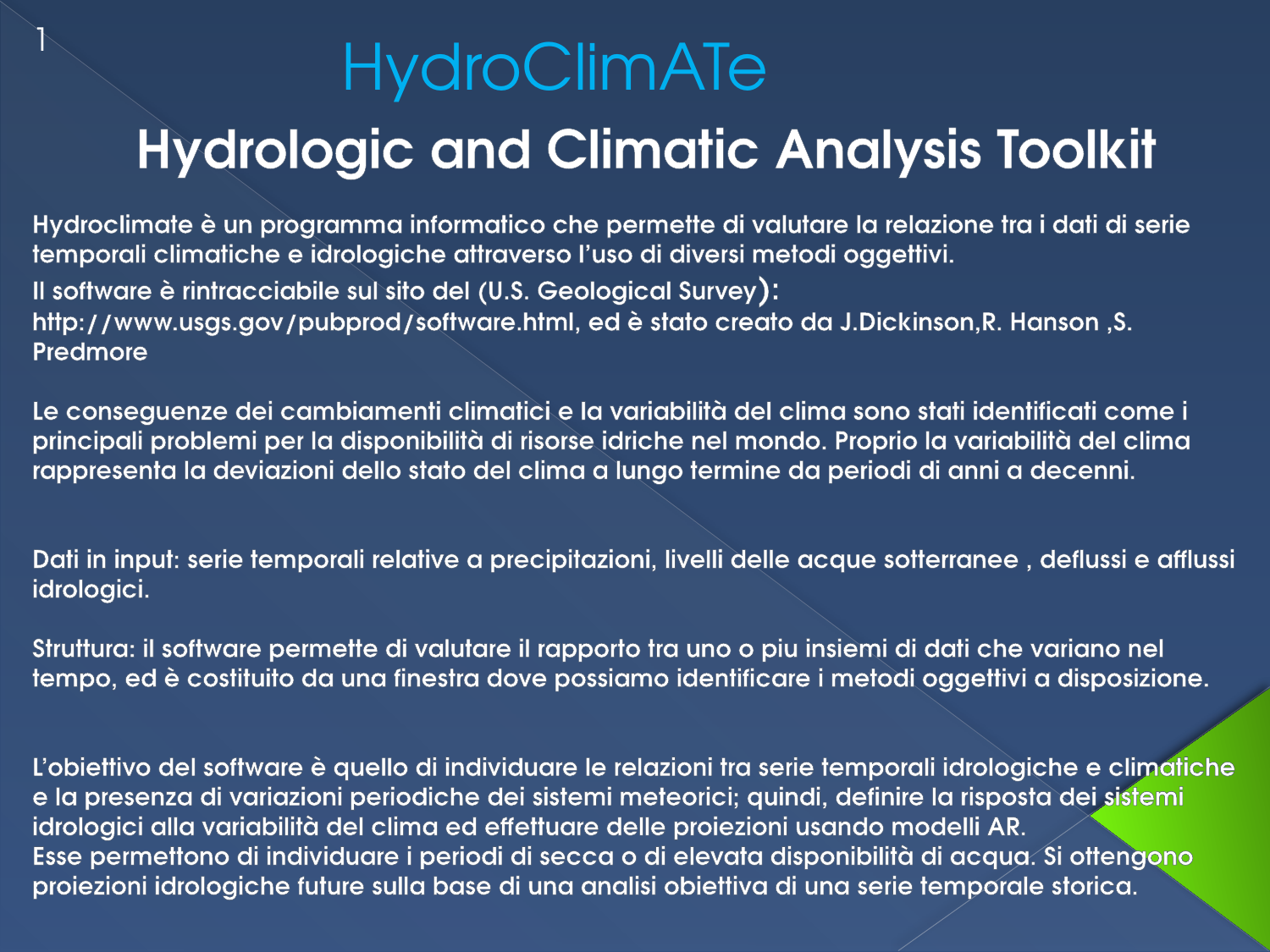

1
# HydroClimATe
       Hydrologic and Climatic Analysis Toolkit

Hydroclimate è un programma informatico che permette di valutare la relazione tra i dati di serie temporali climatiche e idrologiche attraverso l’uso di diversi metodi oggettivi.
Il software è rintracciabile sul sito del (U.S. Geological Survey): http://www.usgs.gov/pubprod/software.html, ed è stato creato da J.Dickinson,R. Hanson ,S. Predmore

Le conseguenze dei cambiamenti climatici e la variabilità del clima sono stati identificati come i principali problemi per la disponibilità di risorse idriche nel mondo. Proprio la variabilità del clima rappresenta la deviazioni dello stato del clima a lungo termine da periodi di anni a decenni.

Dati in input: serie temporali relative a precipitazioni, livelli delle acque sotterranee , deflussi e afflussi idrologici.

Struttura: il software permette di valutare il rapporto tra uno o piu insiemi di dati che variano nel tempo, ed è costituito da una finestra dove possiamo identificare i metodi oggettivi a disposizione.

L’obiettivo del software è quello di individuare le relazioni tra serie temporali idrologiche e climatiche e la presenza di variazioni periodiche dei sistemi meteorici; quindi, definire la risposta dei sistemi idrologici alla variabilità del clima ed effettuare delle proiezioni usando modelli AR.
Esse permettono di individuare i periodi di secca o di elevata disponibilità di acqua. Si ottengono proiezioni idrologiche future sulla base di una analisi obiettiva di una serie temporale storica.